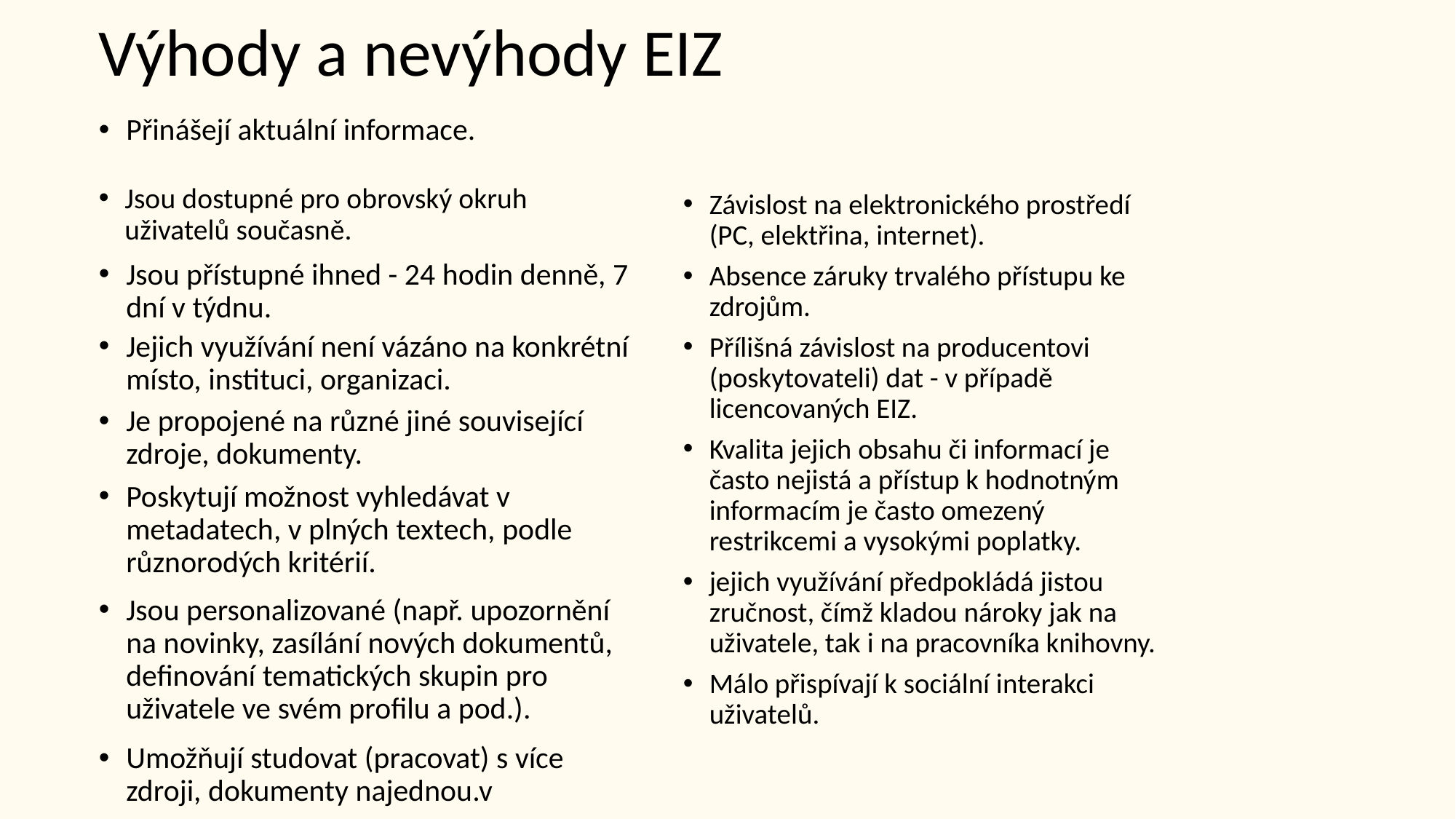

# Výhody a nevýhody EIZ
Přinášejí aktuální informace.
Jsou dostupné pro obrovský okruh uživatelů současně.
Závislost na elektronického prostředí (PC, elektřina, internet).
Absence záruky trvalého přístupu ke zdrojům.
Přílišná závislost na producentovi (poskytovateli) dat - v případě licencovaných EIZ.
Kvalita jejich obsahu či informací je často nejistá a přístup k hodnotným informacím je často omezený restrikcemi a vysokými poplatky.
jejich využívání předpokládá jistou zručnost, čímž kladou nároky jak na uživatele, tak i na pracovníka knihovny.
Málo přispívají k sociální interakci uživatelů.
Jsou přístupné ihned - 24 hodin denně, 7 dní v týdnu.
Jejich využívání není vázáno na konkrétní místo, instituci, organizaci.
Je propojené na různé jiné související zdroje, dokumenty.
Poskytují možnost vyhledávat v metadatech, v plných textech, podle různorodých kritérií.
Jsou personalizované (např. upozornění na novinky, zasílání nových dokumentů, definování tematických skupin pro uživatele ve svém profilu a pod.).
Umožňují studovat (pracovat) s více zdroji, dokumenty najednou.v